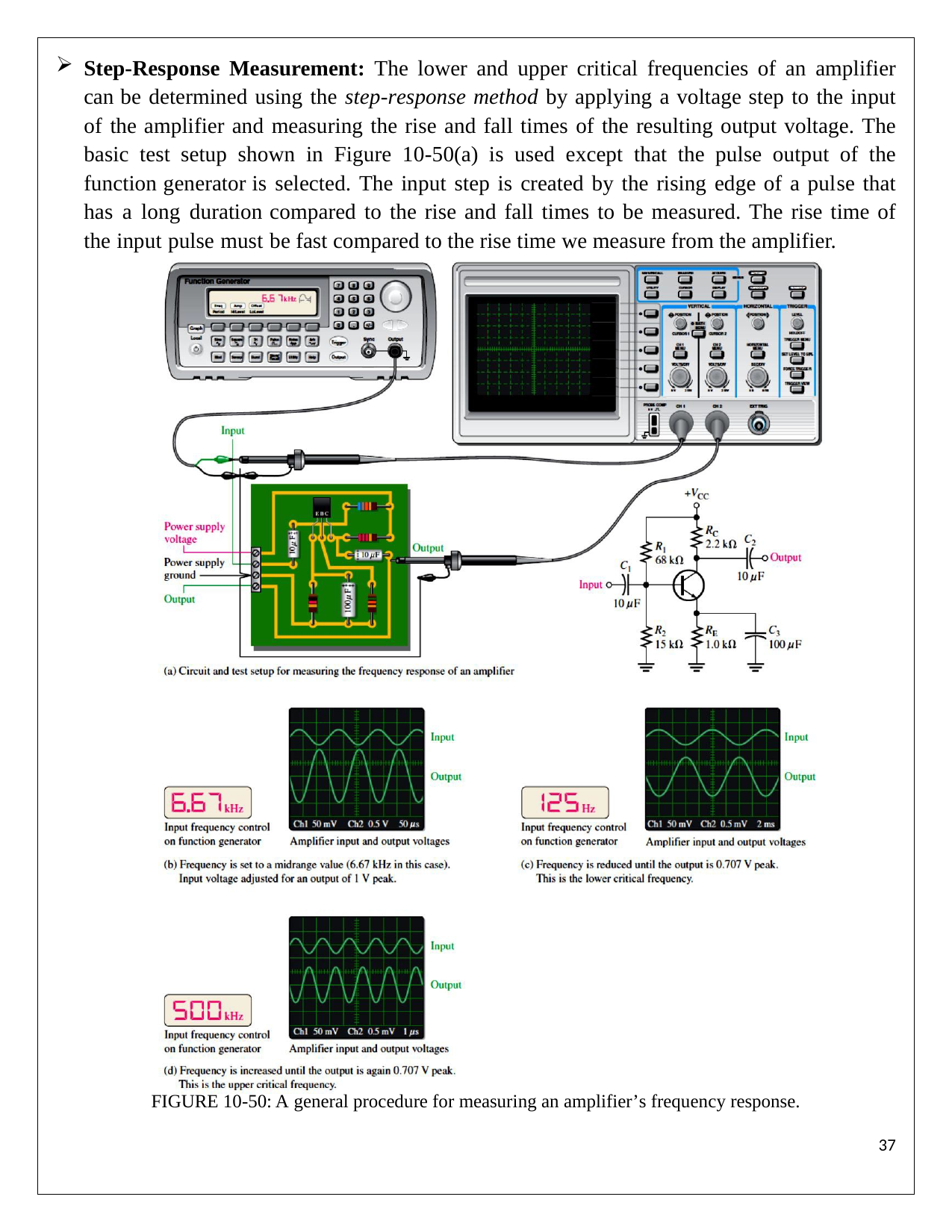

Step-Response Measurement: The lower and upper critical frequencies of an amplifier can be determined using the step-response method by applying a voltage step to the input of the amplifier and measuring the rise and fall times of the resulting output voltage. The basic test setup shown in Figure 10-50(a) is used except that the pulse output of the function generator is selected. The input step is created by the rising edge of a pulse that has a long duration compared to the rise and fall times to be measured. The rise time of the input pulse must be fast compared to the rise time we measure from the amplifier.

FIGURE 10-50: A general procedure for measuring an amplifier’s frequency response.
37